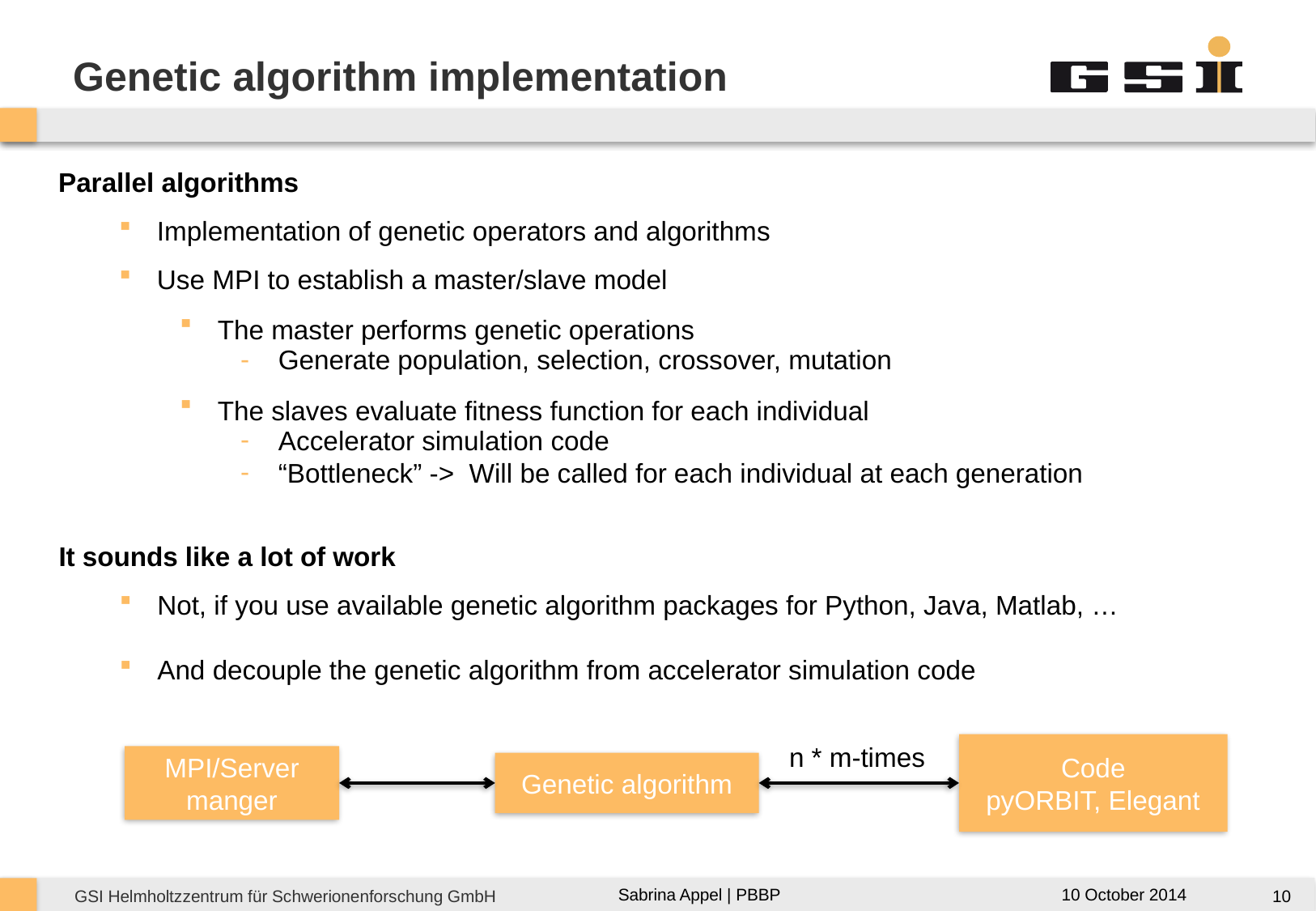

# Genetic algorithm implementation
Parallel algorithms

Implementation of genetic operators and algorithms

Use MPI to establish a master/slave model

The master performs genetic operations
Generate population, selection, crossover, mutation

The slaves evaluate fitness function for each individual
Accelerator simulation code
“Bottleneck” ->  Will be called for each individual at each generation
It sounds like a lot of work

Not, if you use available genetic algorithm packages for Python, Java, Matlab, …

And decouple the genetic algorithm from accelerator simulation code
Code
pyORBIT, Elegant
MPI/Server manger
Genetic algorithm
n * m-times